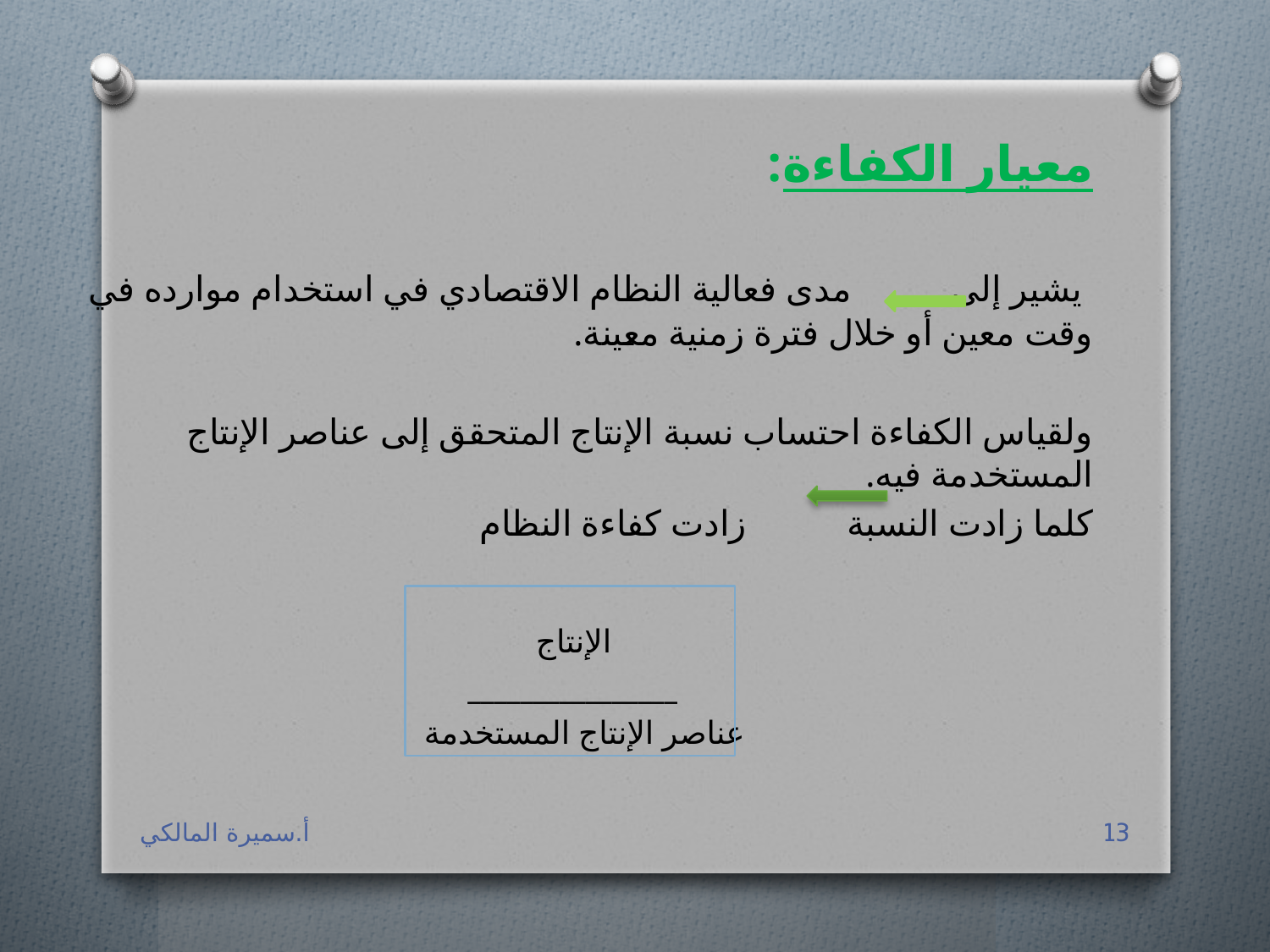

معيار الكفاءة:

 يشير إلى           مدى فعالية النظام الاقتصادي في استخدام موارده في وقت معين أو خلال فترة زمنية معينة.

ولقياس الكفاءة احتساب نسبة الإنتاج المتحقق إلى عناصر الإنتاج المستخدمة فيه.
كلما زادت النسبة           زادت كفاءة النظام

  الإنتاج
   ________________
عناصر الإنتاج المستخدمة

أ.سميرة المالكي
13